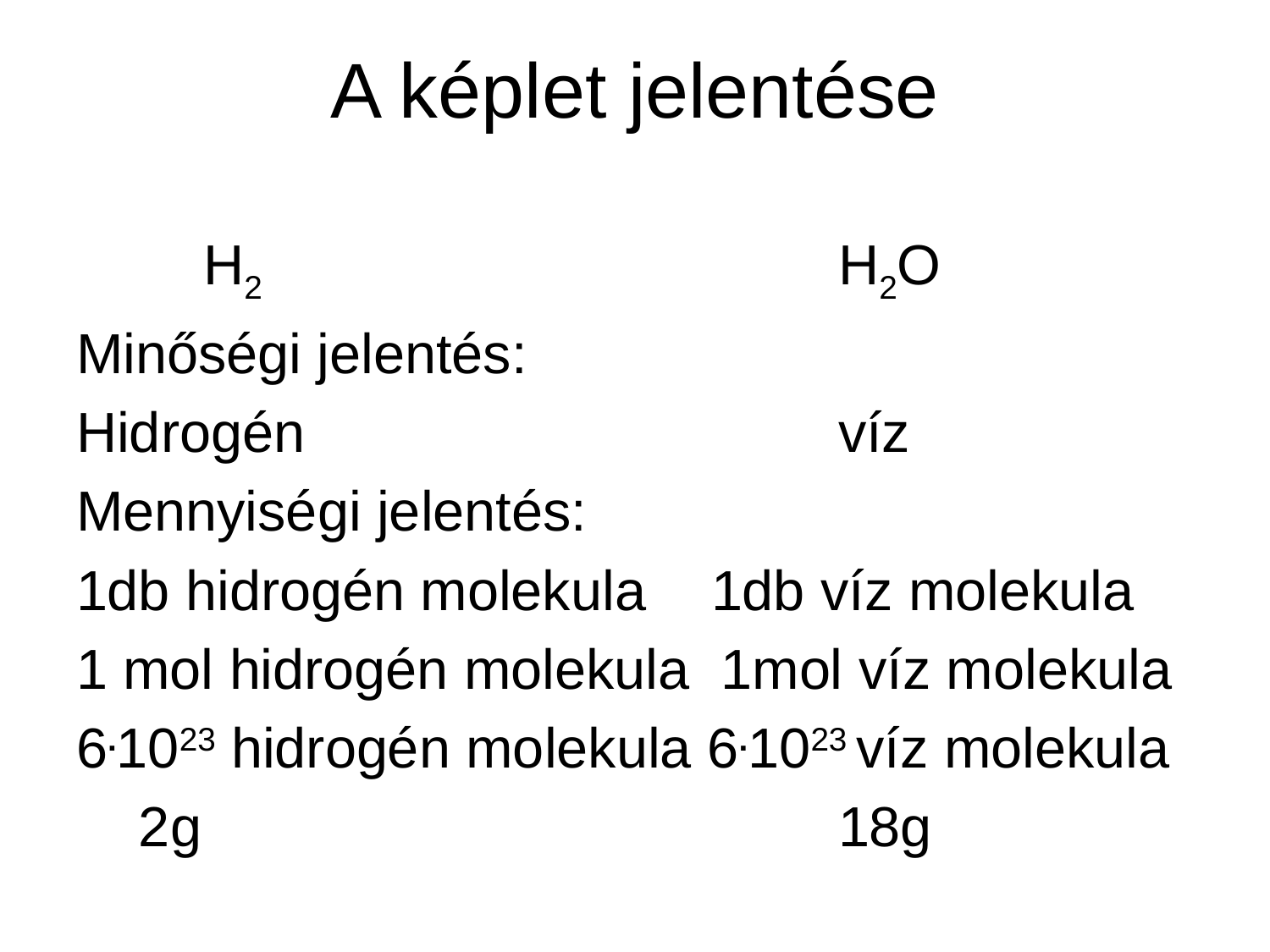

# A képlet jelentése
	H2					H2O
Minőségi jelentés:
Hidrogén					víz
Mennyiségi jelentés:
1db hidrogén molekula	1db víz molekula
1 mol hidrogén molekula  1mol víz molekula
6.1023 hidrogén molekula 6.1023 víz molekula
    2g						18g